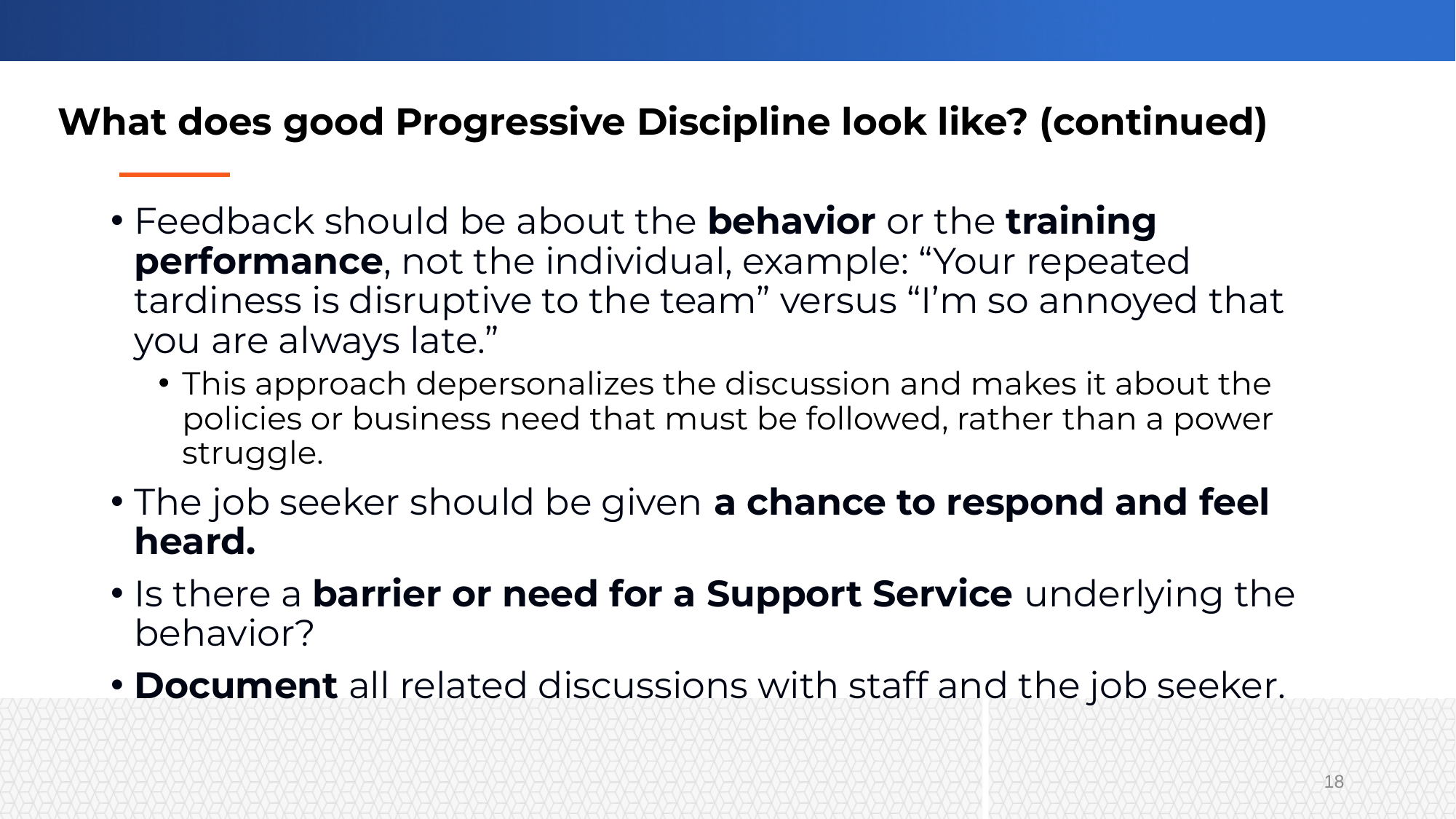

# What does good Progressive Discipline look like? (continued)

Feedback should be about the behavior or the training performance, not the individual, example: “Your repeated tardiness is disruptive to the team” versus “I’m so annoyed that you are always late.”
This approach depersonalizes the discussion and makes it about the policies or business need that must be followed, rather than a power struggle.
The job seeker should be given a chance to respond and feel heard.
Is there a barrier or need for a Support Service underlying the behavior?
Document all related discussions with staff and the job seeker.

18